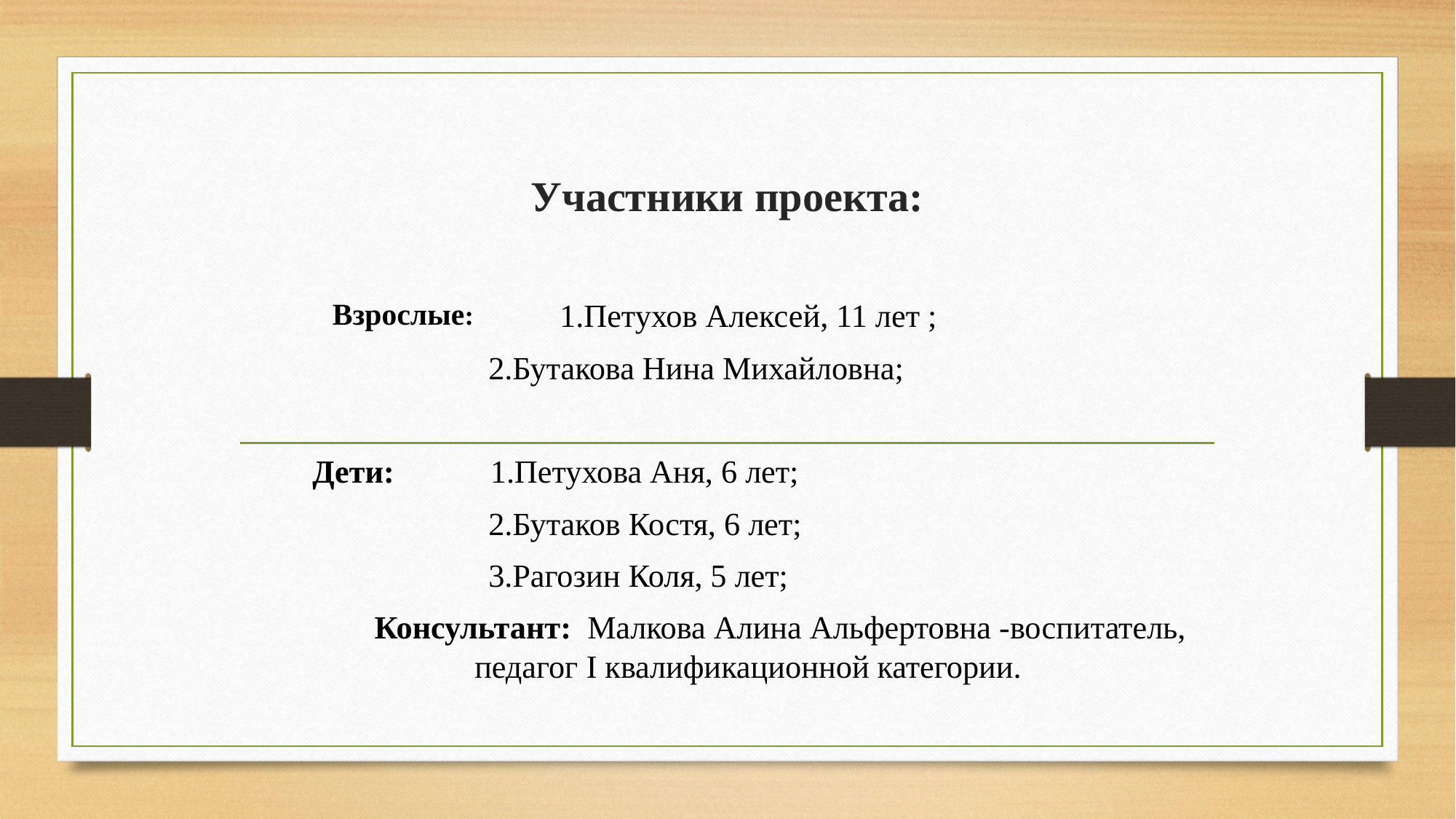

# Участники проекта:
Взрослые:
1.Петухов Алексей, 11 лет ;
                           2.Бутакова Нина Михайловна;

     Дети:            1.Петухова Аня, 6 лет;
                           2.Бутаков Костя, 6 лет;
                           3.Рагозин Коля, 5 лет;
        Консультант:  Малкова Алина Альфертовна -воспитатель, педагог I квалификационной категории.